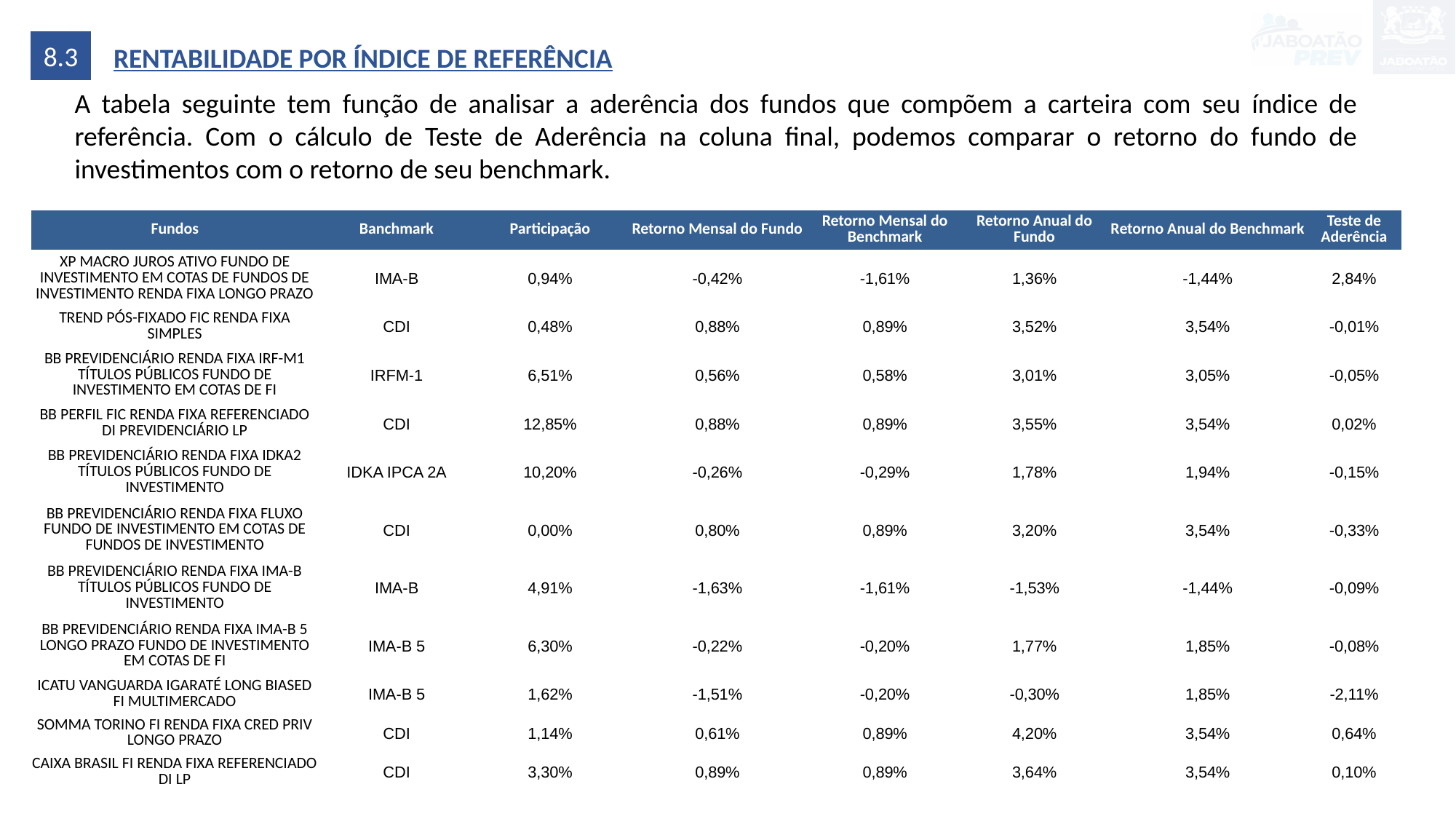

8.3
RENTABILIDADE POR ÍNDICE DE REFERÊNCIA
A tabela seguinte tem função de analisar a aderência dos fundos que compõem a carteira com seu índice de referência. Com o cálculo de Teste de Aderência na coluna final, podemos comparar o retorno do fundo de investimentos com o retorno de seu benchmark.
| Fundos | Banchmark | Participação | Retorno Mensal do Fundo | Retorno Mensal do Benchmark | Retorno Anual do Fundo | Retorno Anual do Benchmark | Teste de Aderência |
| --- | --- | --- | --- | --- | --- | --- | --- |
| XP MACRO JUROS ATIVO FUNDO DE INVESTIMENTO EM COTAS DE FUNDOS DE INVESTIMENTO RENDA FIXA LONGO PRAZO | IMA-B | 0,94% | -0,42% | -1,61% | 1,36% | -1,44% | 2,84% |
| TREND PÓS-FIXADO FIC RENDA FIXA SIMPLES | CDI | 0,48% | 0,88% | 0,89% | 3,52% | 3,54% | -0,01% |
| BB PREVIDENCIÁRIO RENDA FIXA IRF-M1 TÍTULOS PÚBLICOS FUNDO DE INVESTIMENTO EM COTAS DE FI | IRFM-1 | 6,51% | 0,56% | 0,58% | 3,01% | 3,05% | -0,05% |
| BB PERFIL FIC RENDA FIXA REFERENCIADO DI PREVIDENCIÁRIO LP | CDI | 12,85% | 0,88% | 0,89% | 3,55% | 3,54% | 0,02% |
| BB PREVIDENCIÁRIO RENDA FIXA IDKA2 TÍTULOS PÚBLICOS FUNDO DE INVESTIMENTO | IDKA IPCA 2A | 10,20% | -0,26% | -0,29% | 1,78% | 1,94% | -0,15% |
| BB PREVIDENCIÁRIO RENDA FIXA FLUXO FUNDO DE INVESTIMENTO EM COTAS DE FUNDOS DE INVESTIMENTO | CDI | 0,00% | 0,80% | 0,89% | 3,20% | 3,54% | -0,33% |
| BB PREVIDENCIÁRIO RENDA FIXA IMA-B TÍTULOS PÚBLICOS FUNDO DE INVESTIMENTO | IMA-B | 4,91% | -1,63% | -1,61% | -1,53% | -1,44% | -0,09% |
| BB PREVIDENCIÁRIO RENDA FIXA IMA-B 5 LONGO PRAZO FUNDO DE INVESTIMENTO EM COTAS DE FI | IMA-B 5 | 6,30% | -0,22% | -0,20% | 1,77% | 1,85% | -0,08% |
| ICATU VANGUARDA IGARATÉ LONG BIASED FI MULTIMERCADO | IMA-B 5 | 1,62% | -1,51% | -0,20% | -0,30% | 1,85% | -2,11% |
| SOMMA TORINO FI RENDA FIXA CRED PRIV LONGO PRAZO | CDI | 1,14% | 0,61% | 0,89% | 4,20% | 3,54% | 0,64% |
| CAIXA BRASIL FI RENDA FIXA REFERENCIADO DI LP | CDI | 3,30% | 0,89% | 0,89% | 3,64% | 3,54% | 0,10% |